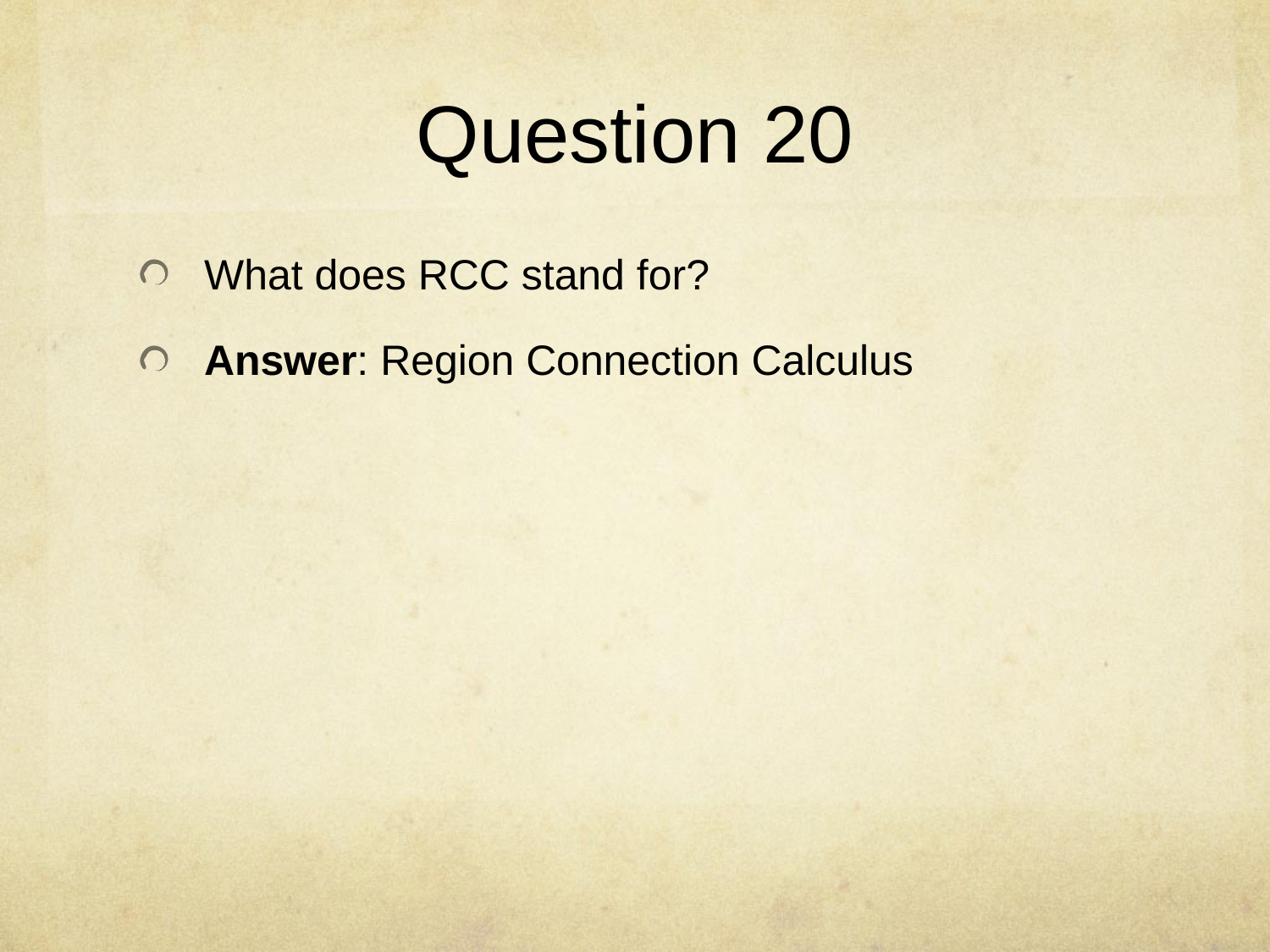

# Question 20
What does RCC stand for?
Answer: Region Connection Calculus